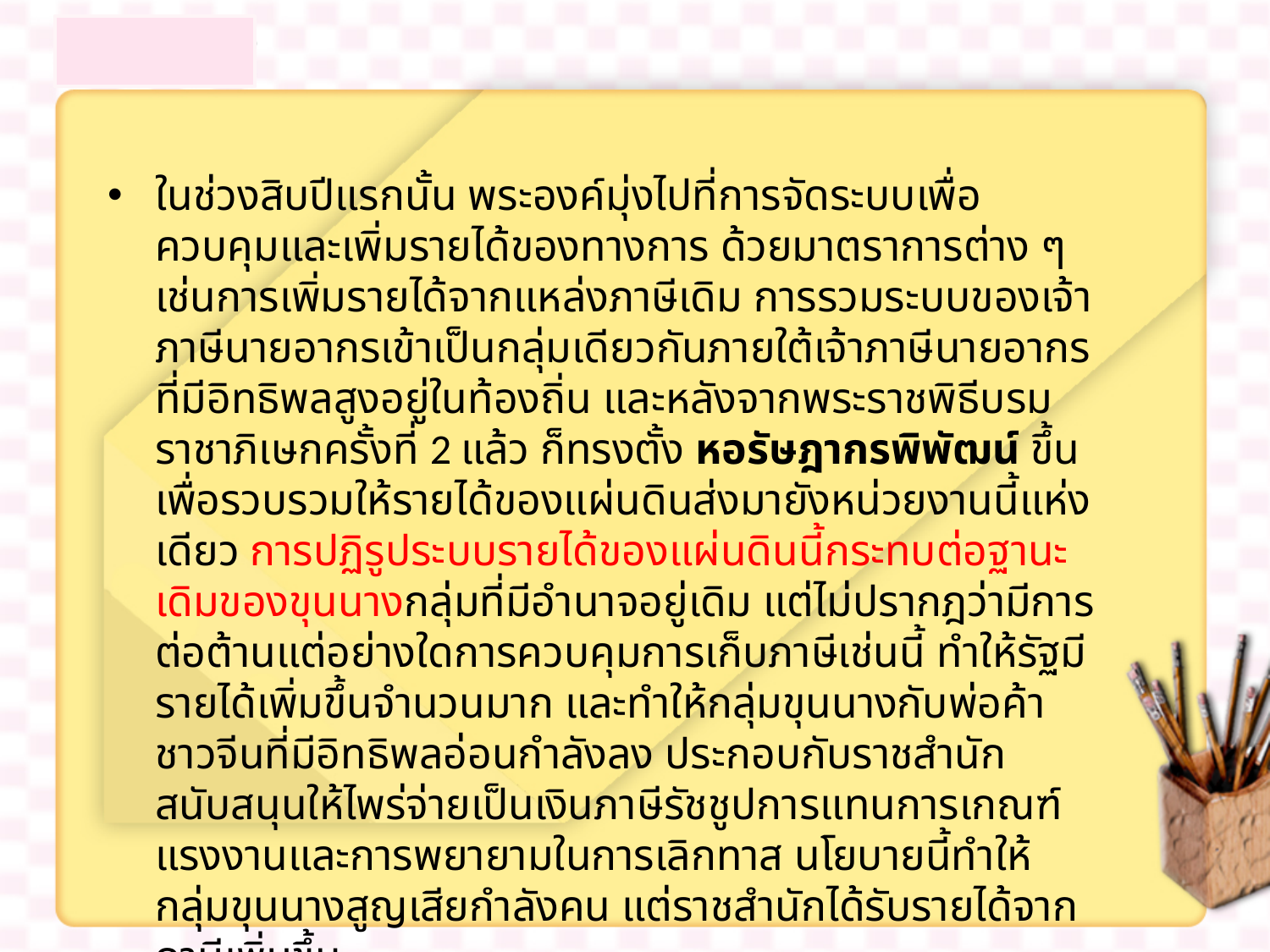

ในช่วงสิบปีแรกนั้น พระองค์มุ่งไปที่การจัดระบบเพื่อควบคุมและเพิ่มรายได้ของทางการ ด้วยมาตราการต่าง ๆ เช่นการเพิ่มรายได้จากแหล่งภาษีเดิม การรวมระบบของเจ้าภาษีนายอากรเข้าเป็นกลุ่มเดียวกันภายใต้เจ้าภาษีนายอากรที่มีอิทธิพลสูงอยู่ในท้องถิ่น และหลังจากพระราชพิธีบรมราชาภิเษกครั้งที่ 2 แล้ว ก็ทรงตั้ง หอรัษฎากรพิพัฒน์ ขึ้นเพื่อรวบรวมให้รายได้ของแผ่นดินส่งมายังหน่วยงานนี้แห่งเดียว การปฏิรูประบบรายได้ของแผ่นดินนี้กระทบต่อฐานะเดิมของขุนนางกลุ่มที่มีอำนาจอยู่เดิม แต่ไม่ปรากฎว่ามีการต่อต้านแต่อย่างใดการควบคุมการเก็บภาษีเช่นนี้ ทำให้รัฐมีรายได้เพิ่มขึ้นจำนวนมาก และทำให้กลุ่มขุนนางกับพ่อค้าชาวจีนที่มีอิทธิพลอ่อนกำลังลง ประกอบกับราชสำนักสนับสนุนให้ไพร่จ่ายเป็นเงินภาษีรัชชูปการแทนการเกณฑ์แรงงานและการพยายามในการเลิกทาส นโยบายนี้ทำให้กลุ่มขุนนางสูญเสียกำลังคน แต่ราชสำนักได้รับรายได้จากภาษีเพิ่มขึ้น